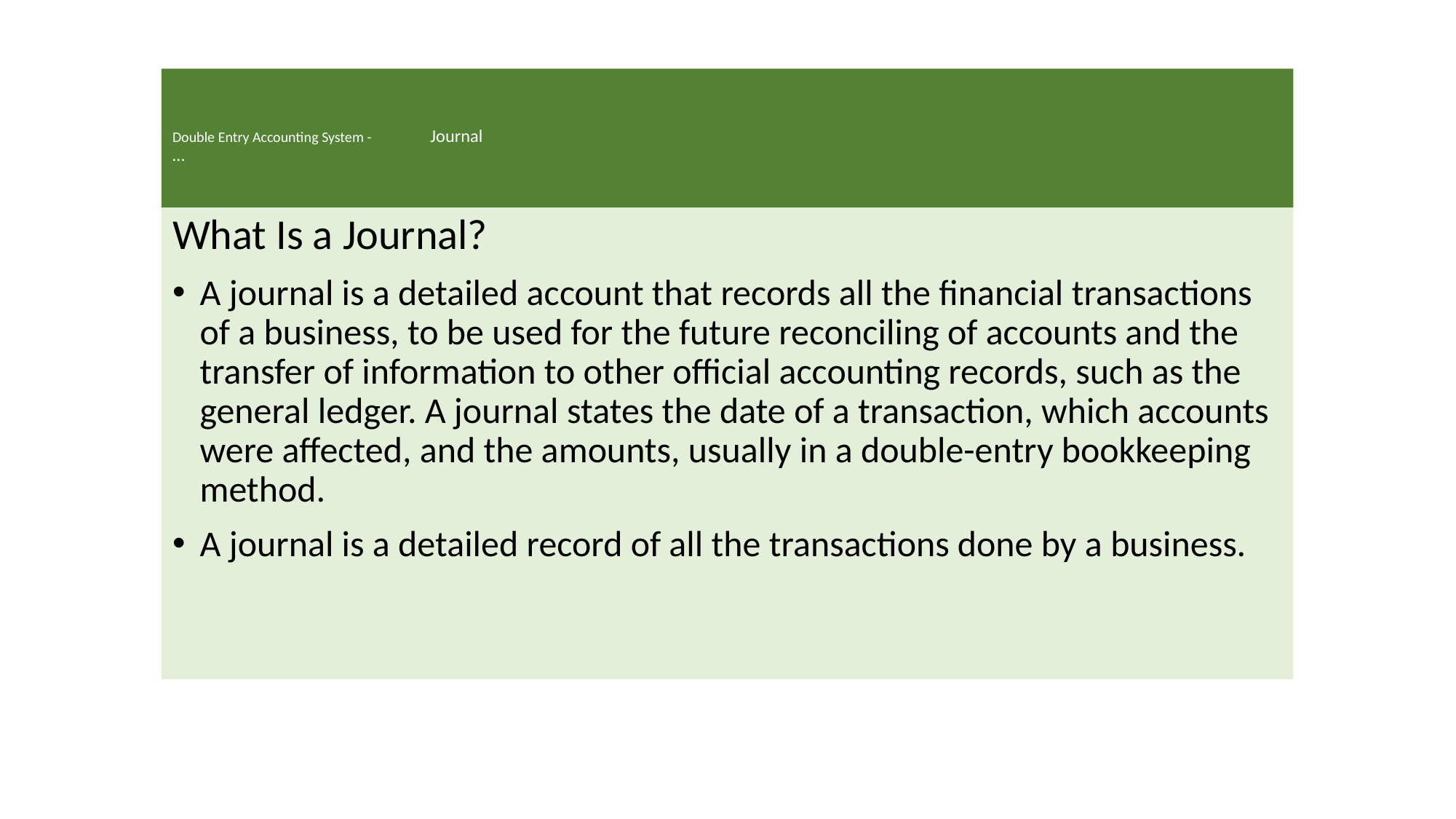

# Double Entry Accounting System -                  Journal …
What Is a Journal?
A journal is a detailed account that records all the financial transactions of a business, to be used for the future reconciling of accounts and the transfer of information to other official accounting records, such as the general ledger. A journal states the date of a transaction, which accounts were affected, and the amounts, usually in a double-entry bookkeeping method.
A journal is a detailed record of all the transactions done by a business.